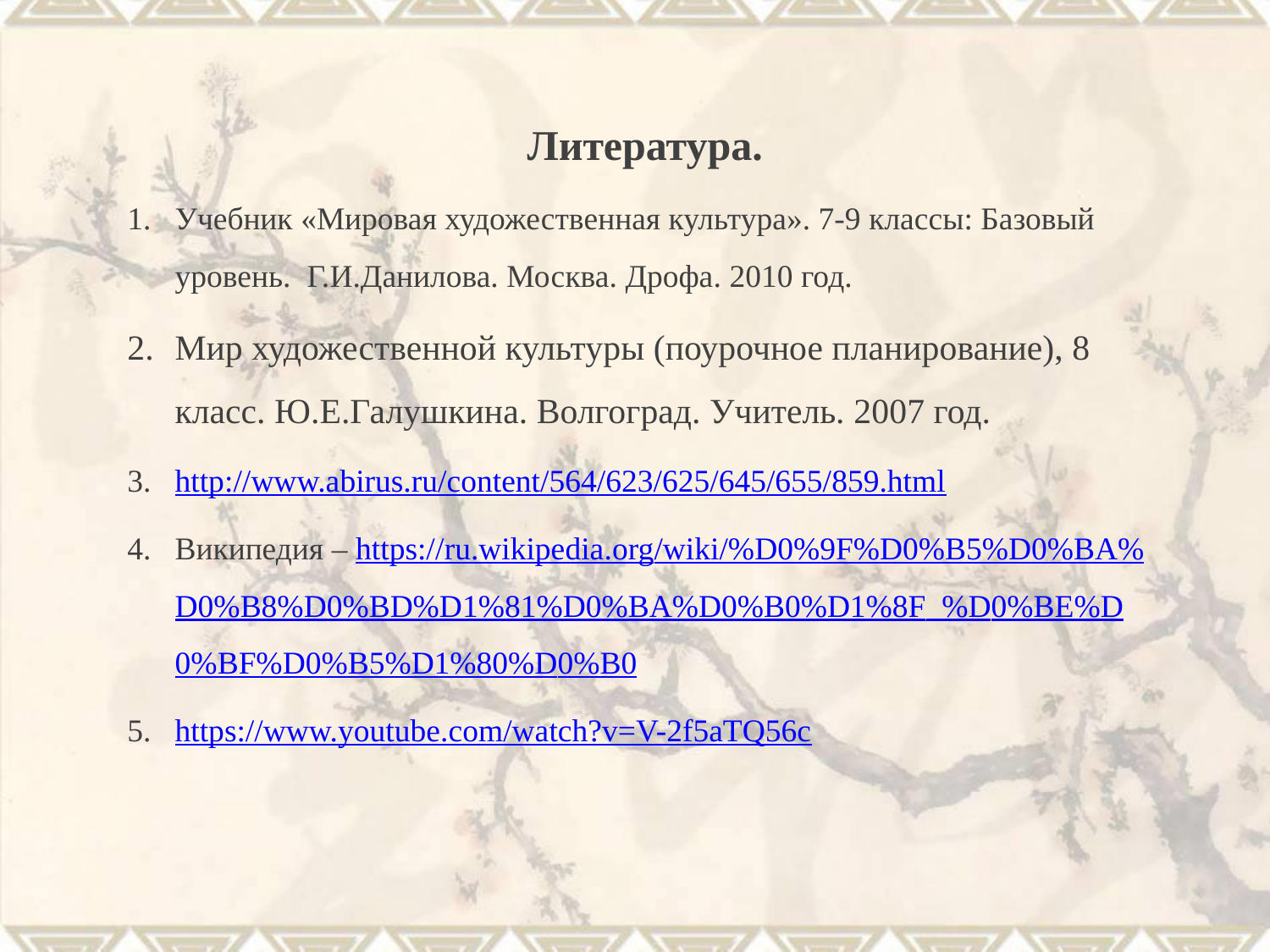

Литература.
Учебник «Мировая художественная культура». 7-9 классы: Базовый уровень.  Г.И.Данилова. Москва. Дрофа. 2010 год.
Мир художественной культуры (поурочное планирование), 8 класс. Ю.Е.Галушкина. Волгоград. Учитель. 2007 год.
http://www.abirus.ru/content/564/623/625/645/655/859.html
Википедия – https://ru.wikipedia.org/wiki/%D0%9F%D0%B5%D0%BA%D0%B8%D0%BD%D1%81%D0%BA%D0%B0%D1%8F_%D0%BE%D0%BF%D0%B5%D1%80%D0%B0
https://www.youtube.com/watch?v=V-2f5aTQ56c